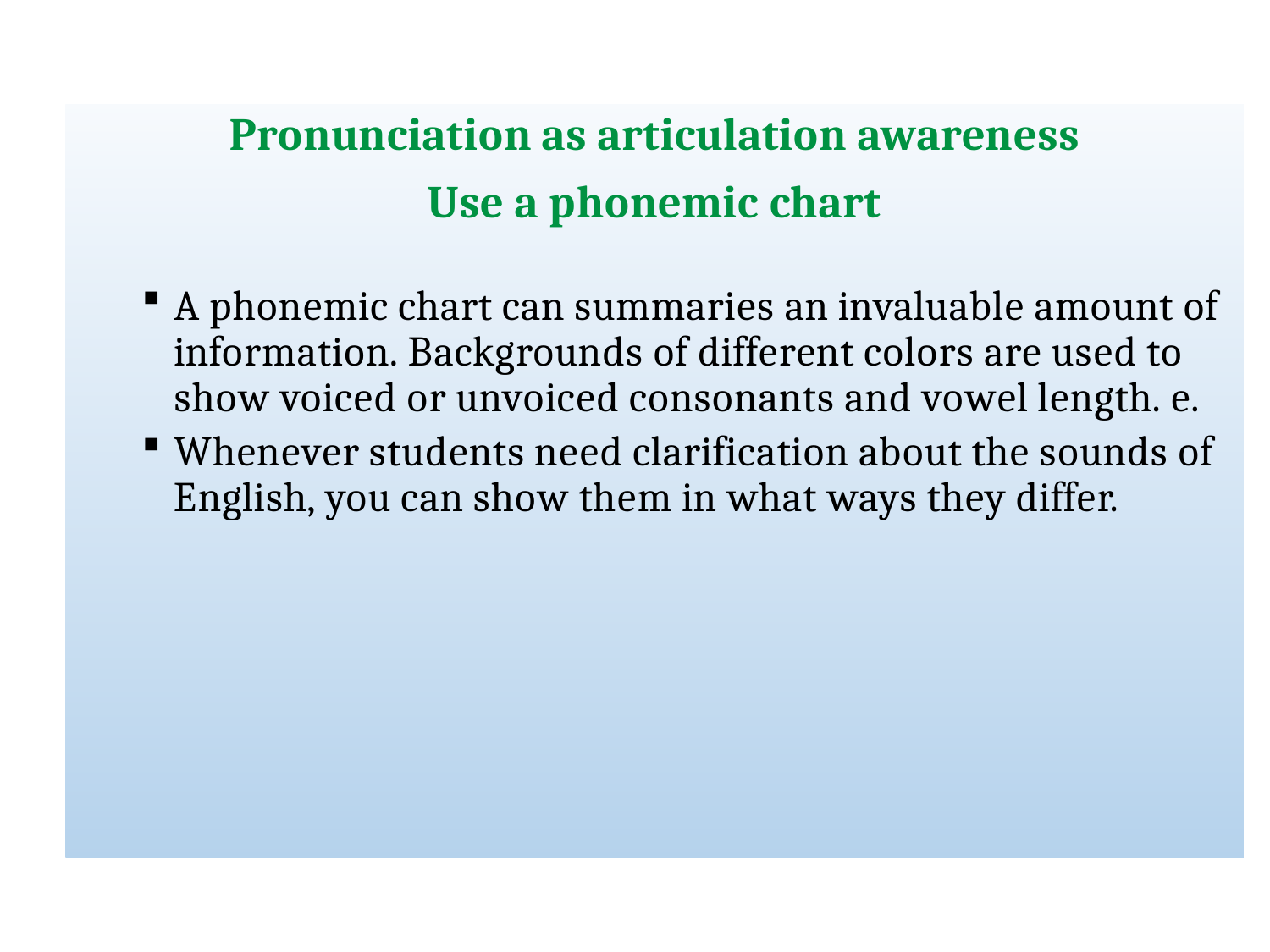

Pronunciation as articulation awareness
Use a phonemic chart

A phonemic chart can summaries an invaluable amount of information. Backgrounds of different colors are used to show voiced or unvoiced consonants and vowel length. e.
Whenever students need clarification about the sounds of English, you can show them in what ways they differ.